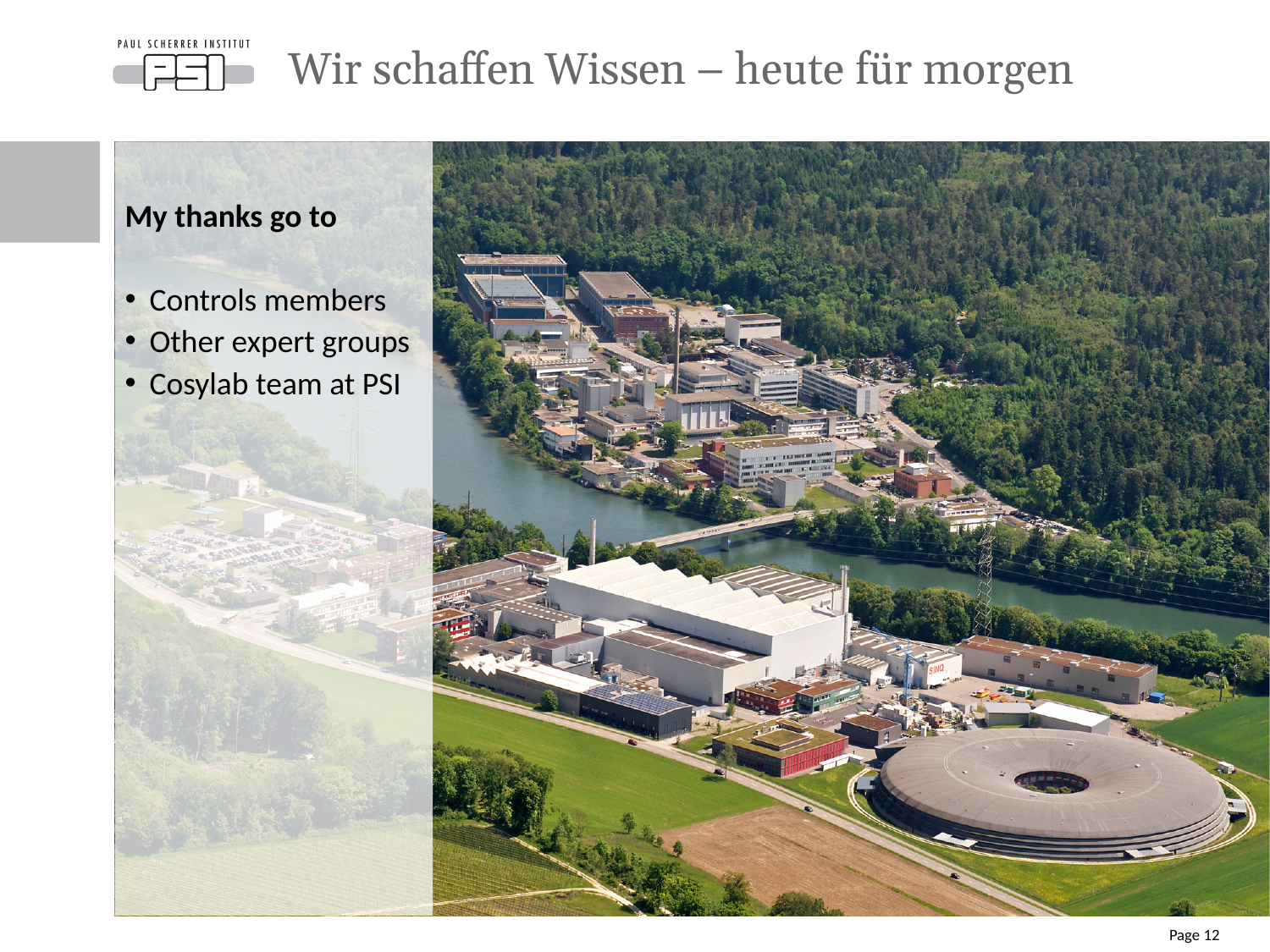

# Wir schaffen Wissen – heute für morgen
My thanks go to

Controls members
Other expert groups
Cosylab team at PSI
Page 12